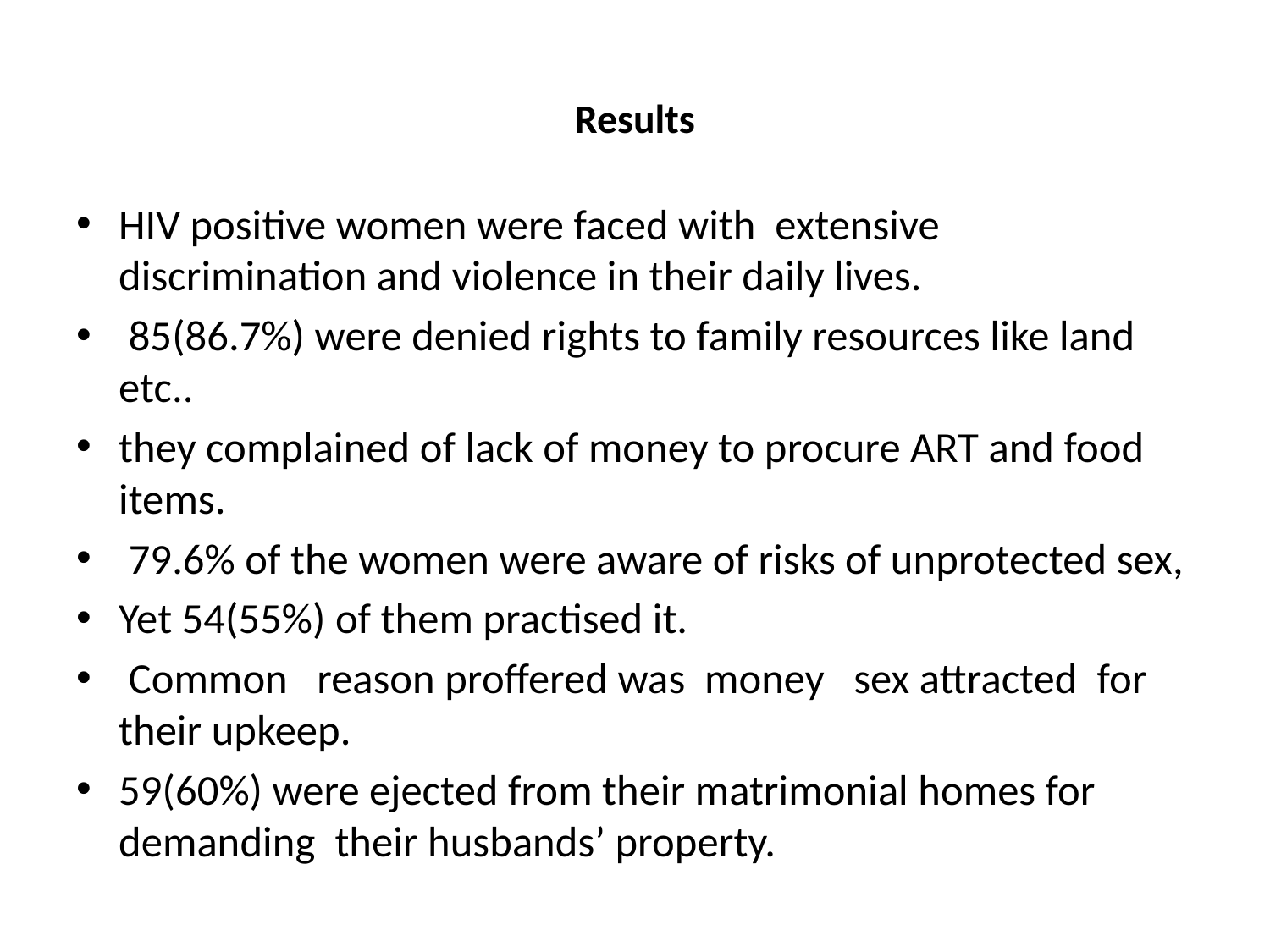

# Results
HIV positive women were faced with  extensive discrimination and violence in their daily lives.
 85(86.7%) were denied rights to family resources like land etc..
they complained of lack of money to procure ART and food items.
 79.6% of the women were aware of risks of unprotected sex,
Yet 54(55%) of them practised it.
 Common   reason proffered was  money   sex attracted  for their upkeep.
59(60%) were ejected from their matrimonial homes for demanding  their husbands’ property.